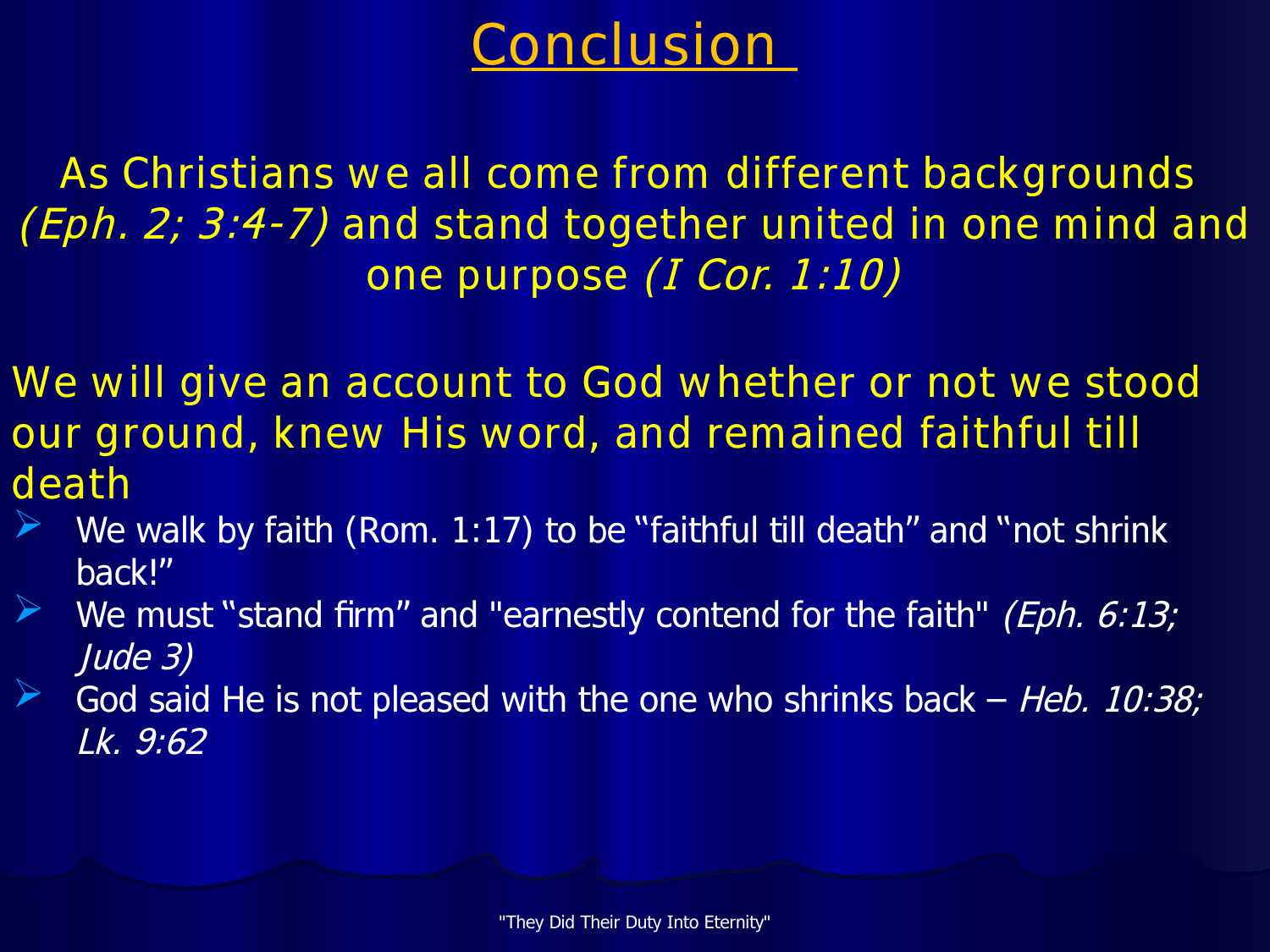

# Conclusion
As Christians we all come from different backgrounds
(Eph. 2; 3:4-7) and stand together united in one mind and
one purpose (I Cor. 1:10)
We will give an account to God whether or not we stood
our ground, knew His word, and remained faithful till
death
We walk by faith (Rom. 1:17) to be “faithful till death” and “not shrink back!”
We must “stand firm” and "earnestly contend for the faith" (Eph. 6:13; Jude 3)
God said He is not pleased with the one who shrinks back – Heb. 10:38; Lk. 9:62
"They Did Their Duty Into Eternity"